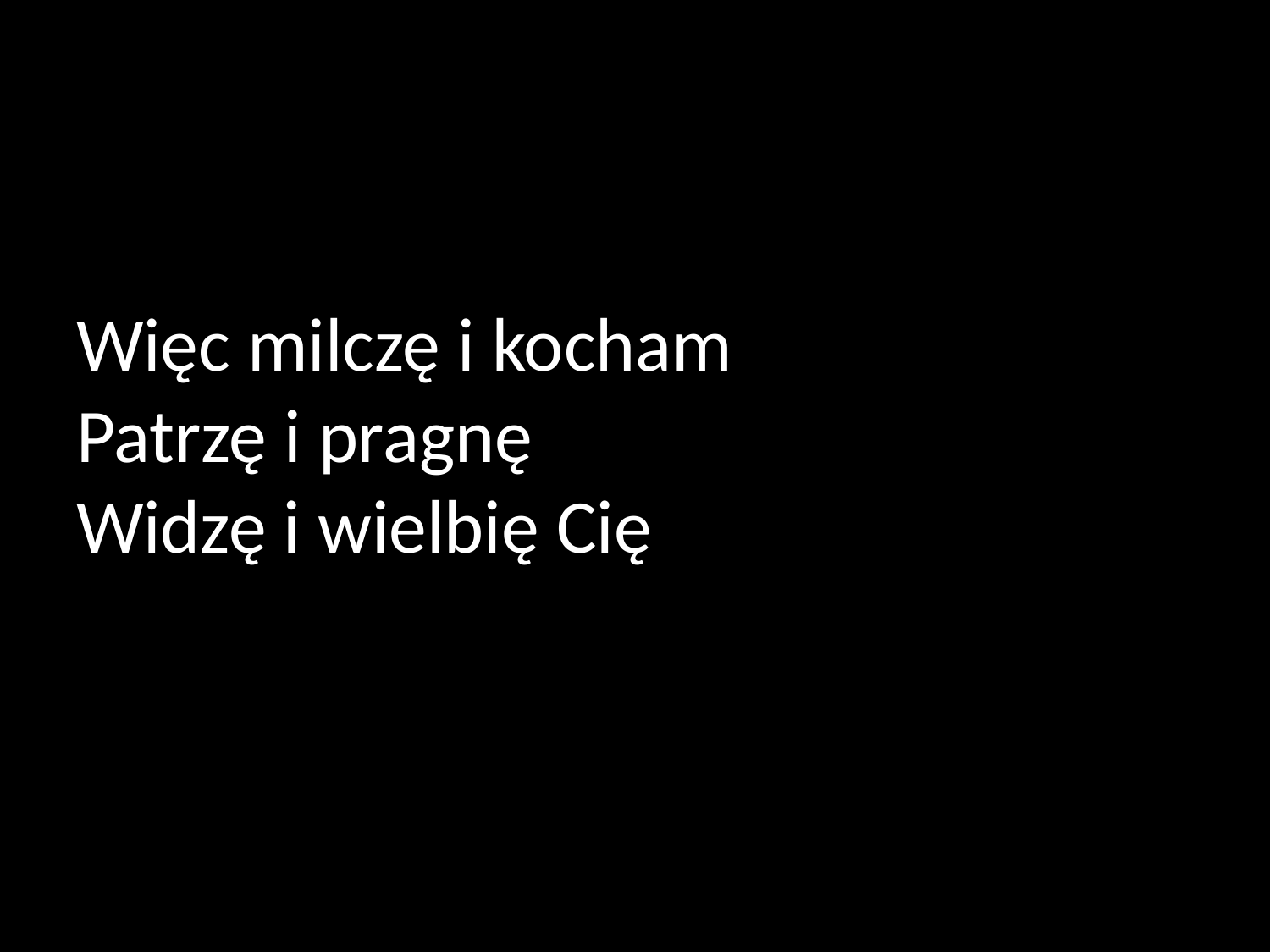

# Więc milczę i kocham Patrzę i pragnę Widzę i wielbię Cię